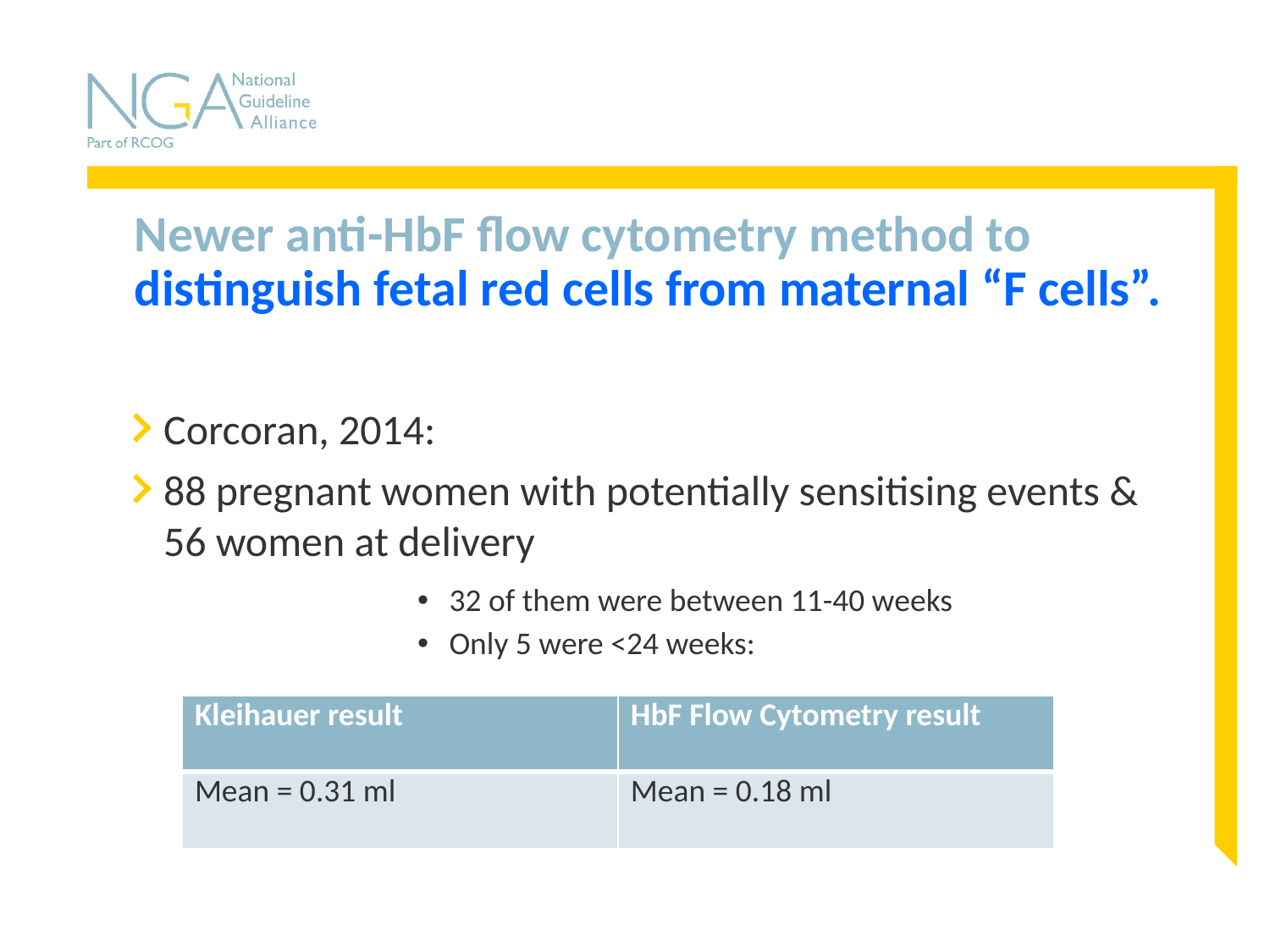

# Newer anti-HbF flow cytometry method to distinguish fetal red cells from maternal “F cells”.
Corcoran, 2014:
88 pregnant women with potentially sensitising events & 56 women at delivery
32 of them were between 11-40 weeks
Only 5 were <24 weeks:
| Kleihauer result | HbF Flow Cytometry result |
| --- | --- |
| Mean = 0.31 ml | Mean = 0.18 ml |